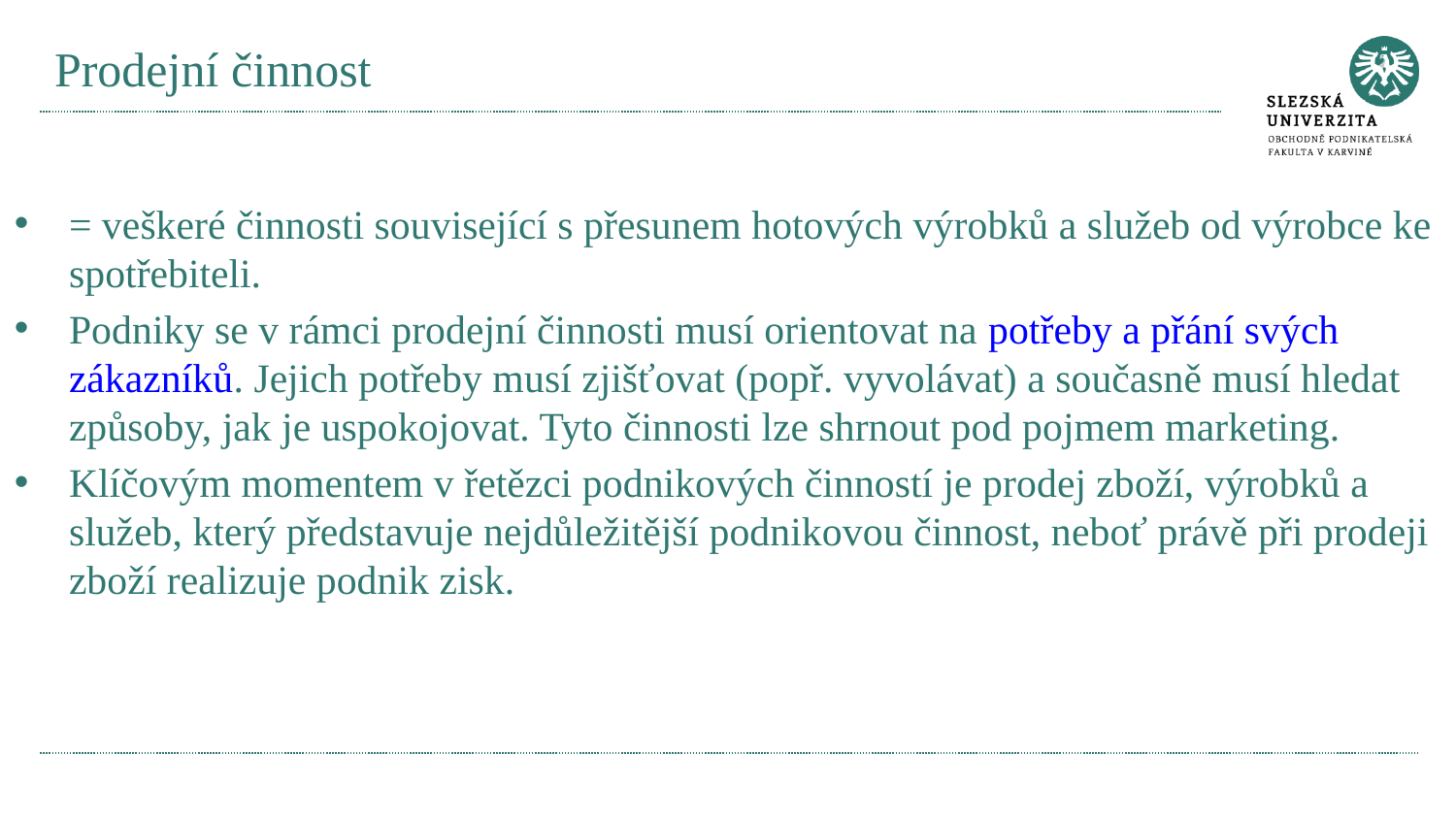

# Prodejní činnost
= veškeré činnosti související s přesunem hotových výrobků a služeb od výrobce ke spotřebiteli.
Podniky se v rámci prodejní činnosti musí orientovat na potřeby a přání svých zákazníků. Jejich potřeby musí zjišťovat (popř. vyvolávat) a současně musí hledat způsoby, jak je uspokojovat. Tyto činnosti lze shrnout pod pojmem marketing.
Klíčovým momentem v řetězci podnikových činností je prodej zboží, výrobků a služeb, který představuje nejdůležitější podnikovou činnost, neboť právě při prodeji zboží realizuje podnik zisk.